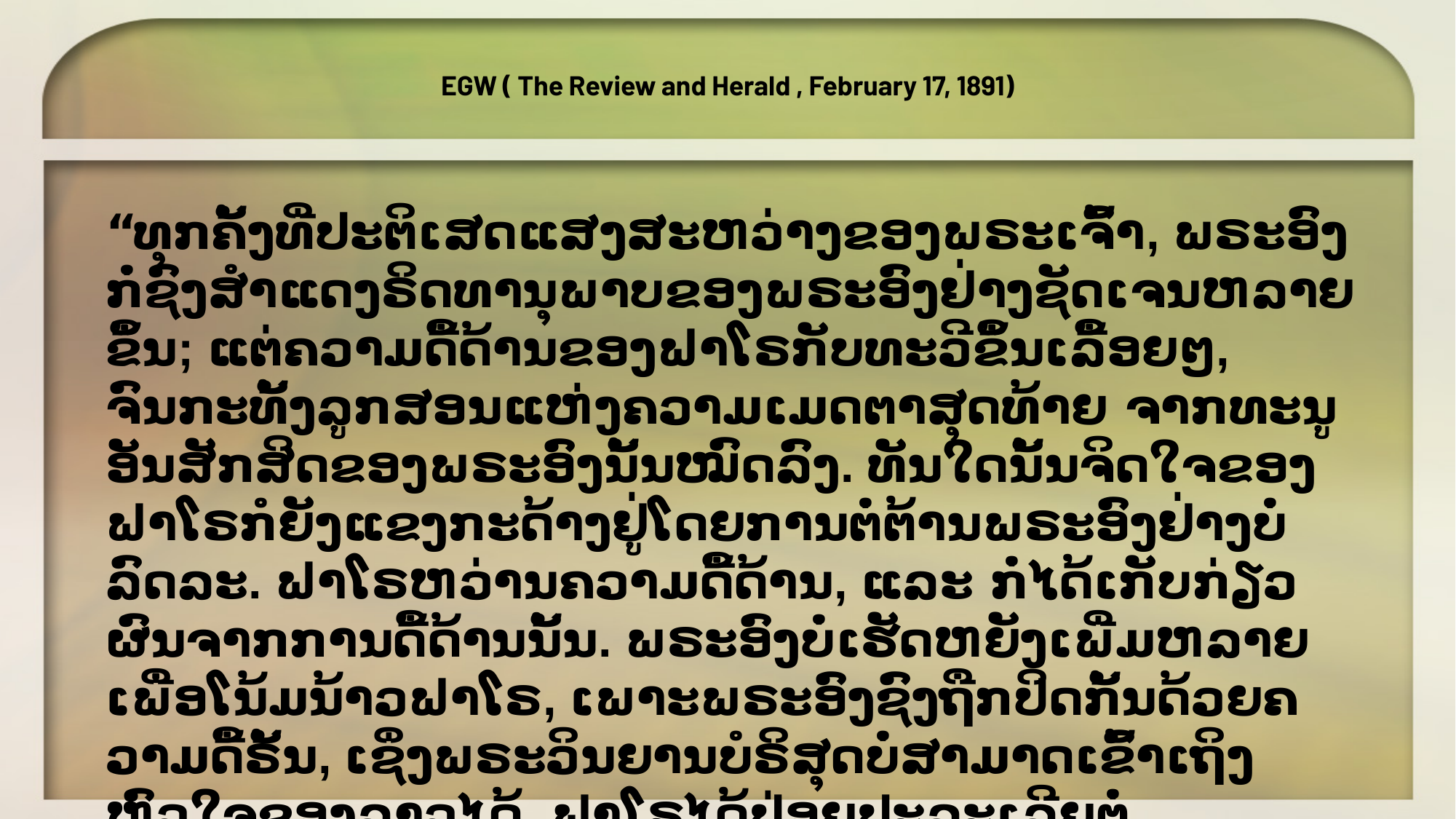

EGW ( The Review and Herald , February 17, 1891)
“ທຸກຄັ້ງທີ່ປະຕິເສດແສງສະຫວ່າງຂອງພຣະເຈົ້າ, ພຣະອົງກໍ່ຊົງສໍາແດງຣິດທານຸພາບຂອງພຣະອົງຢ່າງຊັດເຈນຫລາຍຂຶ້ນ; ແຕ່ຄວາມດື້ດ້ານຂອງຟາໂຣກັບທະວີຂຶ້ນເລື້ອຍໆ, ຈົນກະທັ້ງລູກສອນແຫ່ງຄວາມເມດຕາສຸດທ້າຍ ຈາກທະນູອັນສັກສິດຂອງພຣະອົງນັ້ນໝົດລົງ. ທັນໃດນັ້ນຈິດໃຈຂອງຟາໂຣກໍຍັງແຂງກະດ້າງຢູ່ໂດຍການຕໍ່ຕ້ານພຣະອົງຢ່າງບໍ່ລົດລະ. ຟາໂຣຫວ່ານຄວາມດື້ດ້ານ, ແລະ ກໍ່ໄດ້ເກັບກ່ຽວຜົນຈາກການດື້ດ້ານນັ້ນ. ພຣະອົງບໍ່ເຮັດຫຍັງເພີ່ມຫລາຍເພື່ອໂນ້ມນ້າວຟາໂຣ, ເພາະພຣະອົງຊົງຖືກປິດກັ້ນດ້ວຍຄວາມດື້ຣັ້ນ, ເຊິ່ງພຣະວິນຍານບໍຣິສຸດບໍ່ສາມາດເຂົ້າເຖິງຫົວໃຈຂອງລາວໄດ້. ຟາໂຣໄດ້ປ່ອຍປະລະເລີຍຕໍ່ຄວາມບໍ່ເຊື່ອດ້ວຍຕົວຂອງລາວເອງ.”